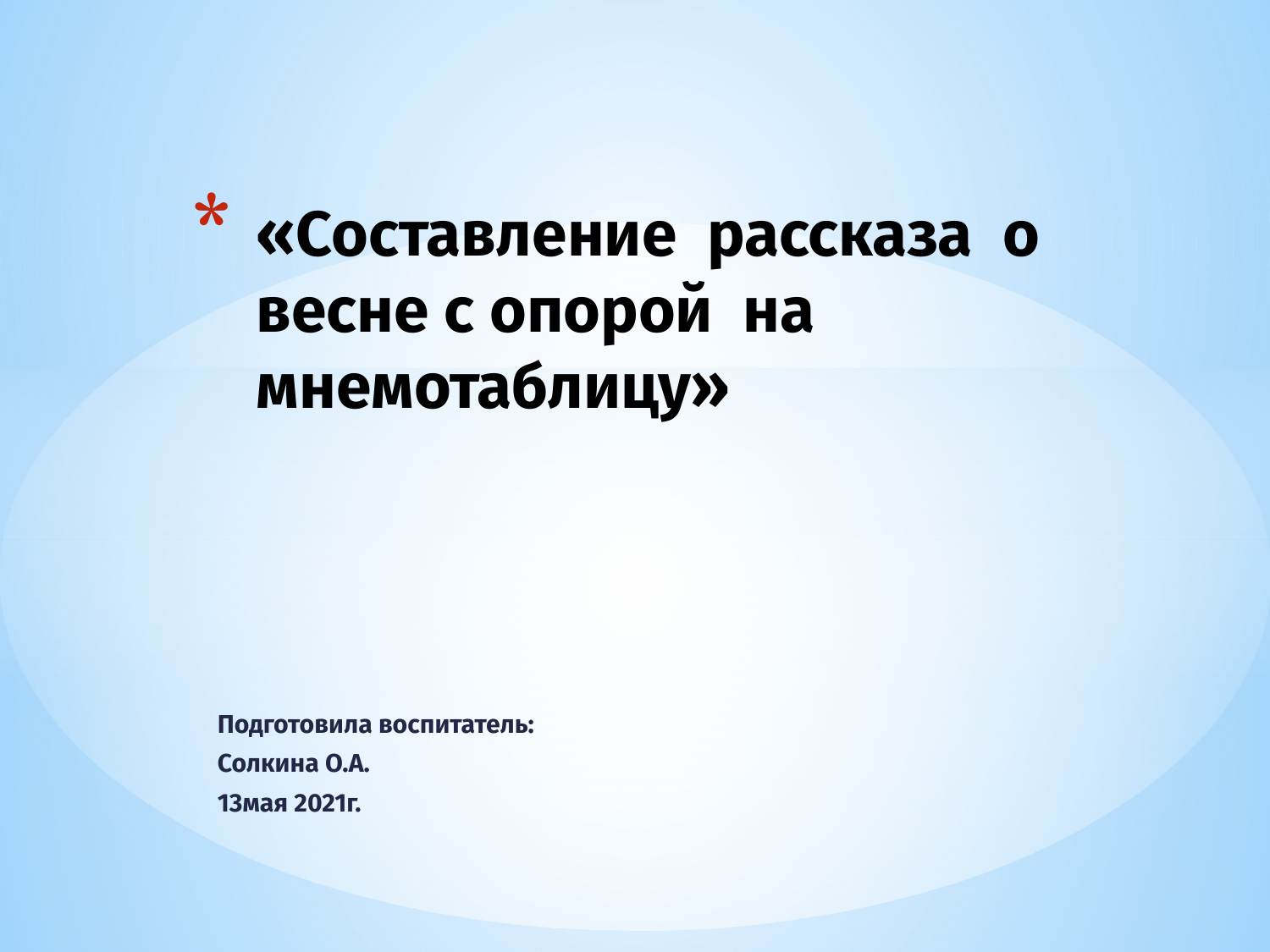

# «Составление  рассказа  о весне с опорой  на мнемотаблицу»
Подготовила воспитатель:
Солкина О.А.
13мая 2021г.